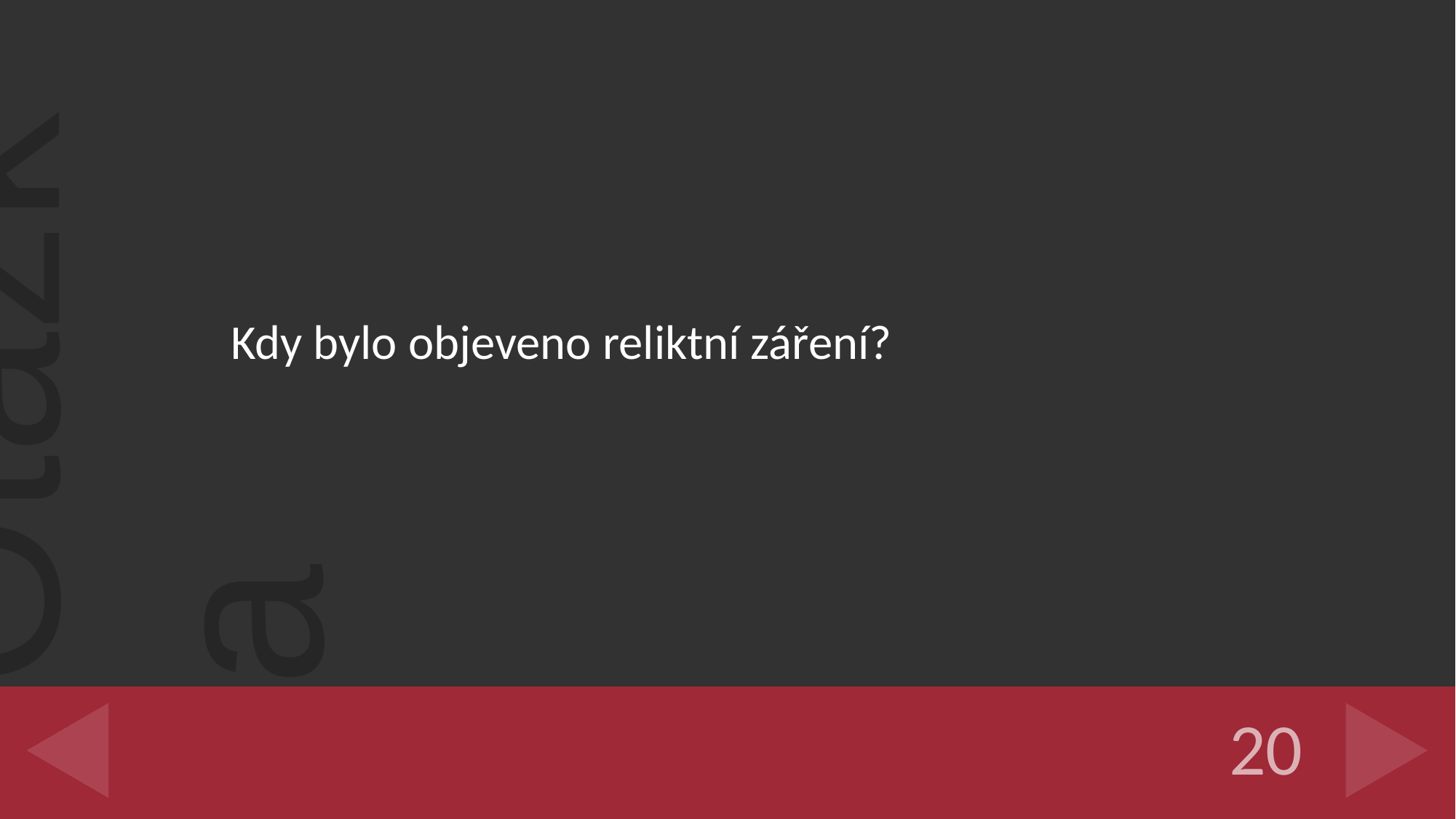

Kdy bylo objeveno reliktní záření?
#
20